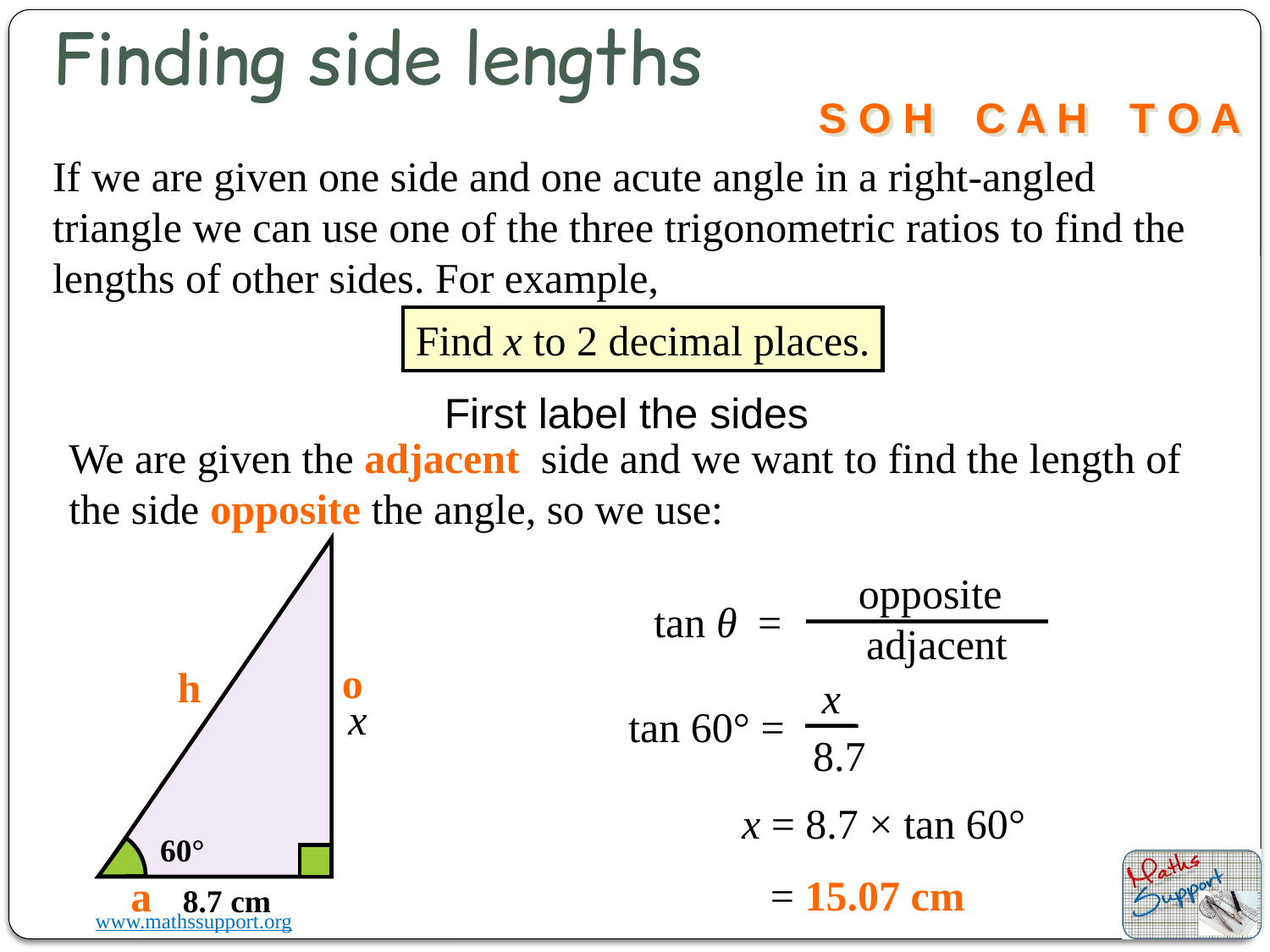

Finding side lengths
S O H
C A H
T O A
If we are given one side and one acute angle in a right-angled triangle we can use one of the three trigonometric ratios to find the lengths of other sides. For example,
Find x to 2 decimal places.
First label the sides
We are given the adjacent  side and we want to find the length of the side opposite the angle, so we use:

x
60°

8.7 cm
opposite
adjacent

tan θ  =
o
h
x
8.7

tan 60° =
x = 8.7 × tan 60°

= 15.07 cm
a